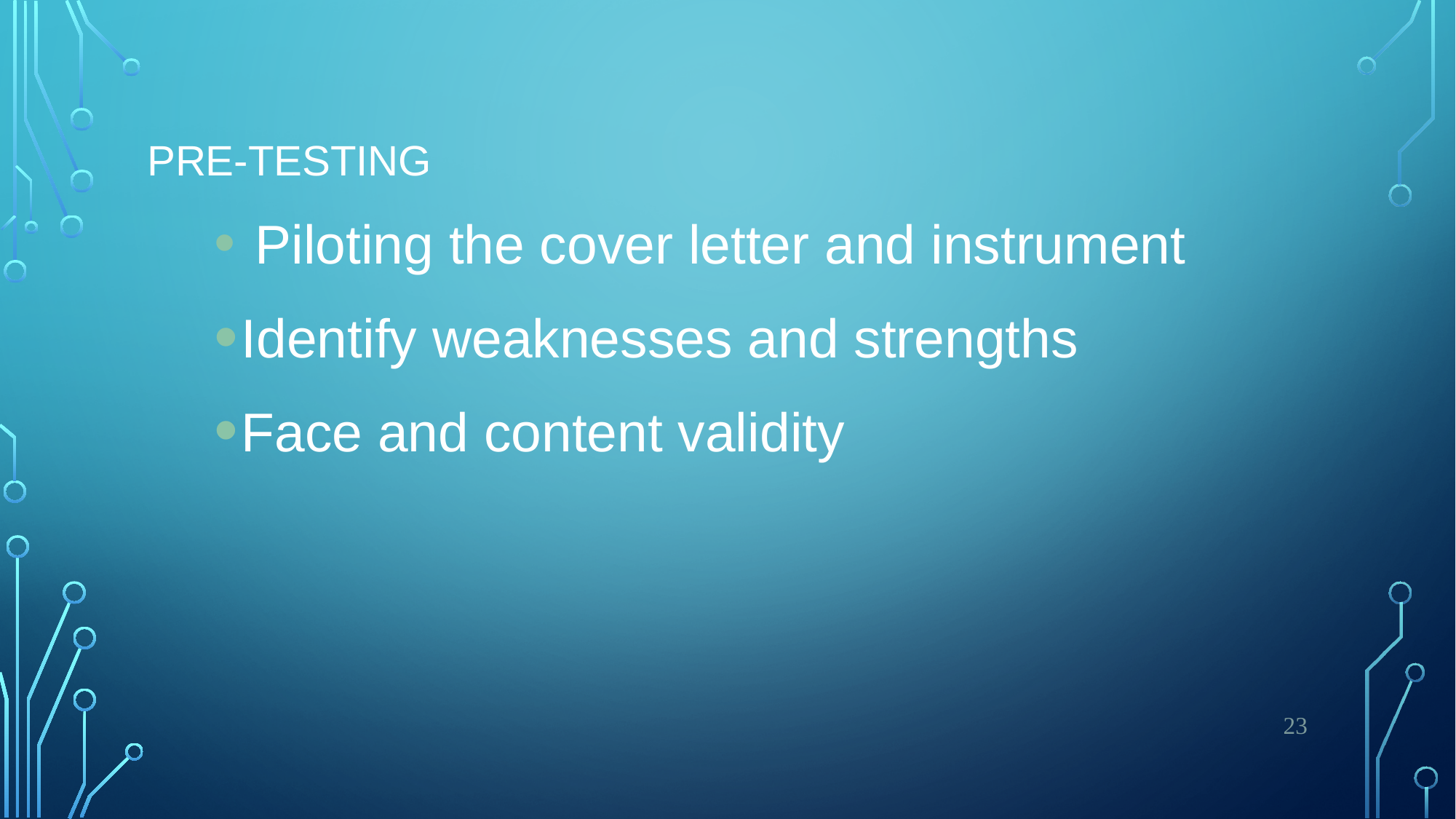

# Pre-testing
 Piloting the cover letter and instrument
Identify weaknesses and strengths
Face and content validity

23